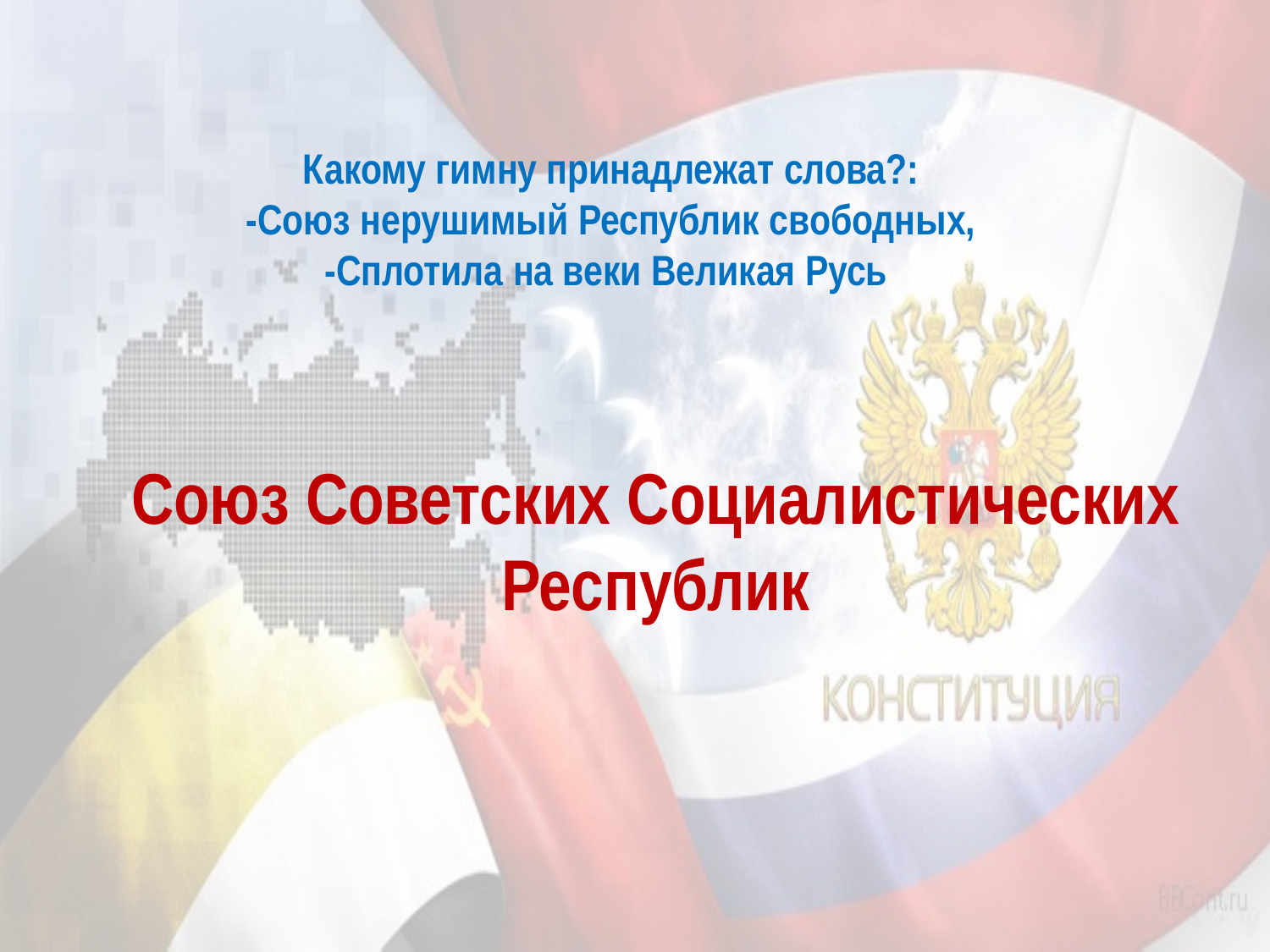

# Какому гимну принадлежат слова?: -Союз нерушимый Республик свободных, -Сплотила на веки Великая Русь
	Союз Советских Социалистических Республик